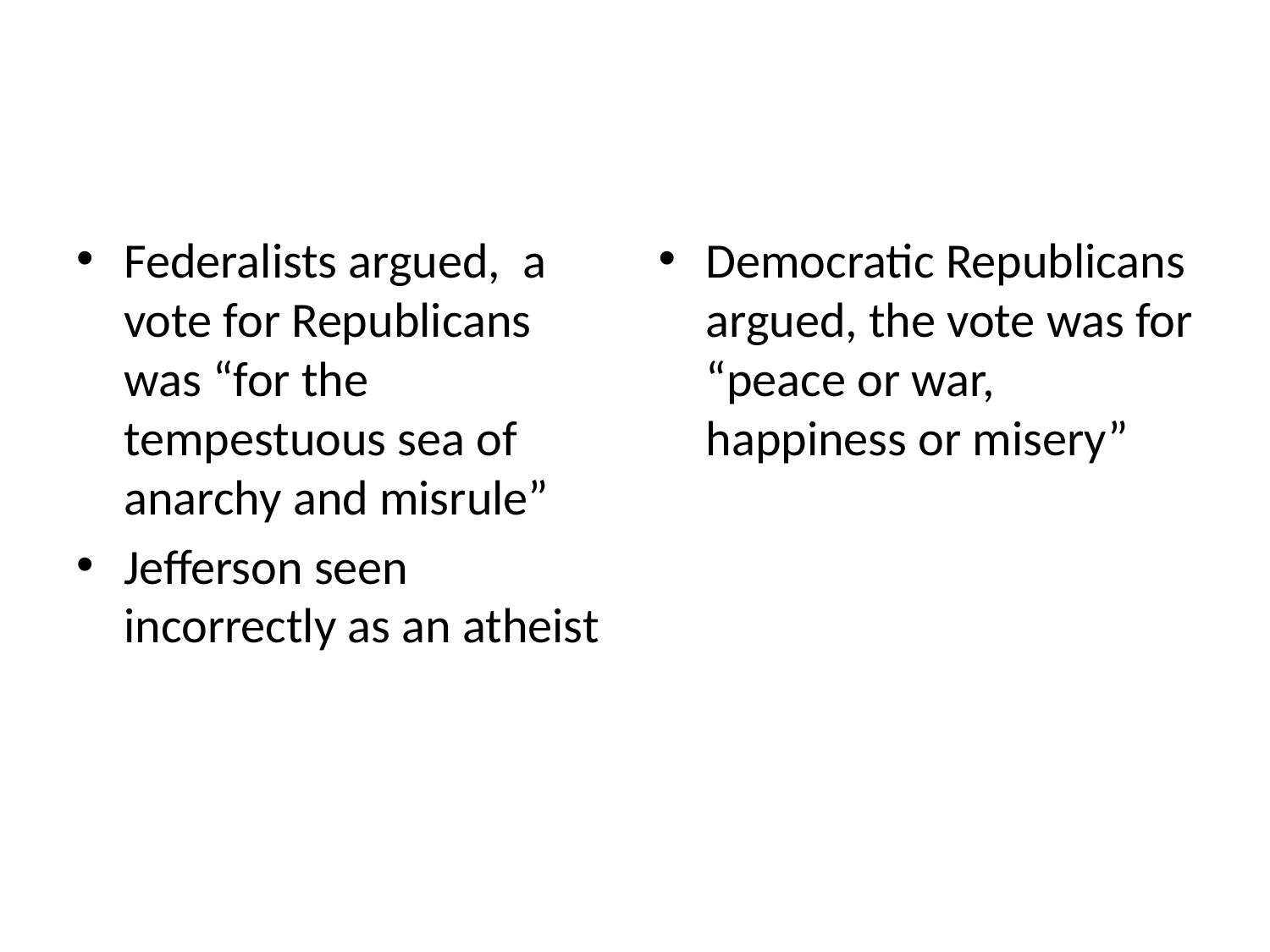

#
Federalists argued,  a vote for Republicans was “for the tempestuous sea of anarchy and misrule”
Jefferson seen incorrectly as an atheist
Democratic Republicans argued, the vote was for “peace or war, happiness or misery”